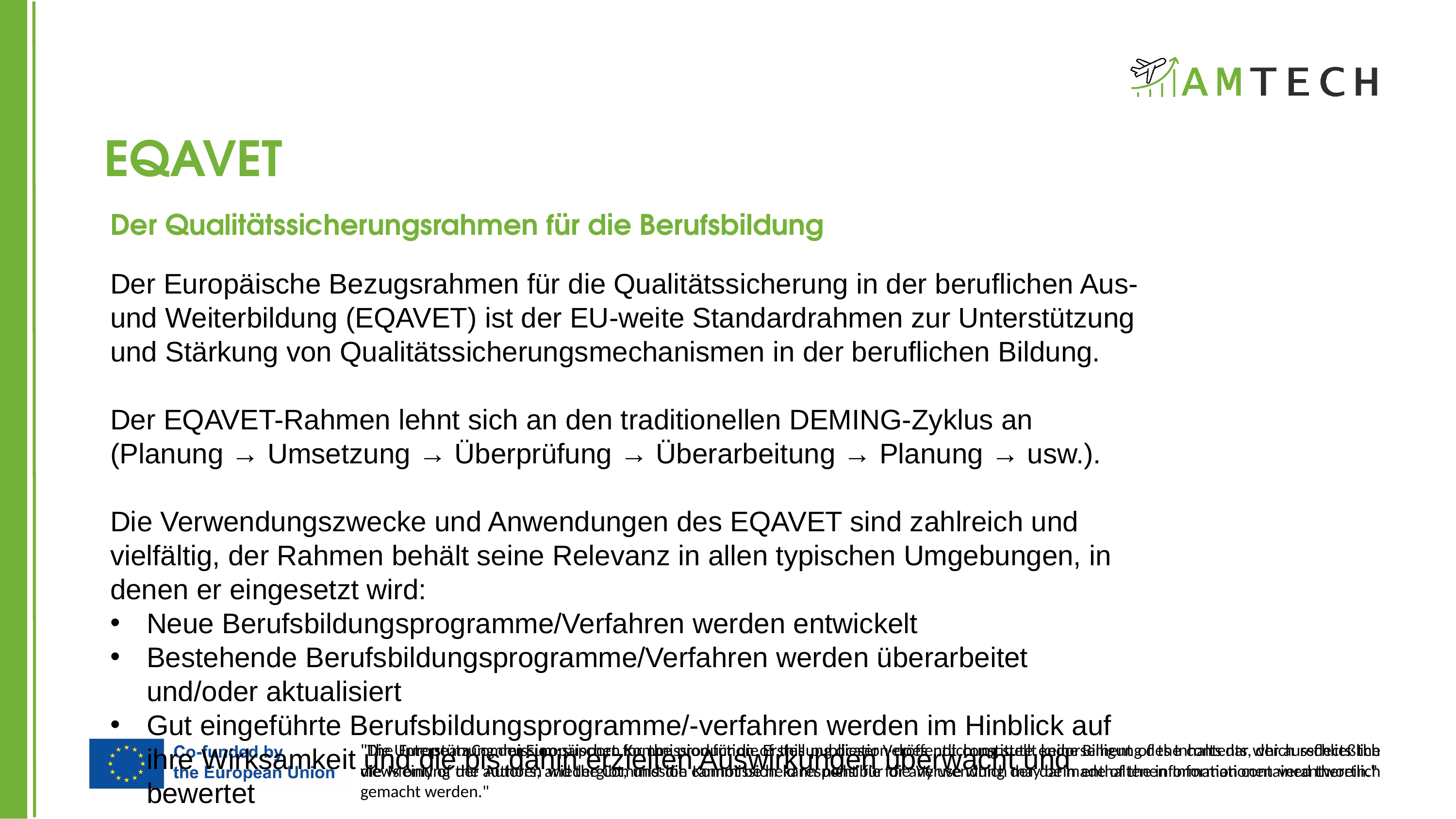

EQAVET
Der Qualitätssicherungsrahmen für die Berufsbildung
Der Europäische Bezugsrahmen für die Qualitätssicherung in der beruflichen Aus- und Weiterbildung (EQAVET) ist der EU-weite Standardrahmen zur Unterstützung und Stärkung von Qualitätssicherungsmechanismen in der beruflichen Bildung.

Der EQAVET-Rahmen lehnt sich an den traditionellen DEMING-Zyklus an (Planung → Umsetzung → Überprüfung → Überarbeitung → Planung → usw.).

Die Verwendungszwecke und Anwendungen des EQAVET sind zahlreich und vielfältig, der Rahmen behält seine Relevanz in allen typischen Umgebungen, in denen er eingesetzt wird:
Neue Berufsbildungsprogramme/Verfahren werden entwickelt
Bestehende Berufsbildungsprogramme/Verfahren werden überarbeitet und/oder aktualisiert
Gut eingeführte Berufsbildungsprogramme/-verfahren werden im Hinblick auf ihre Wirksamkeit und die bis dahin erzielten Auswirkungen überwacht und bewertet